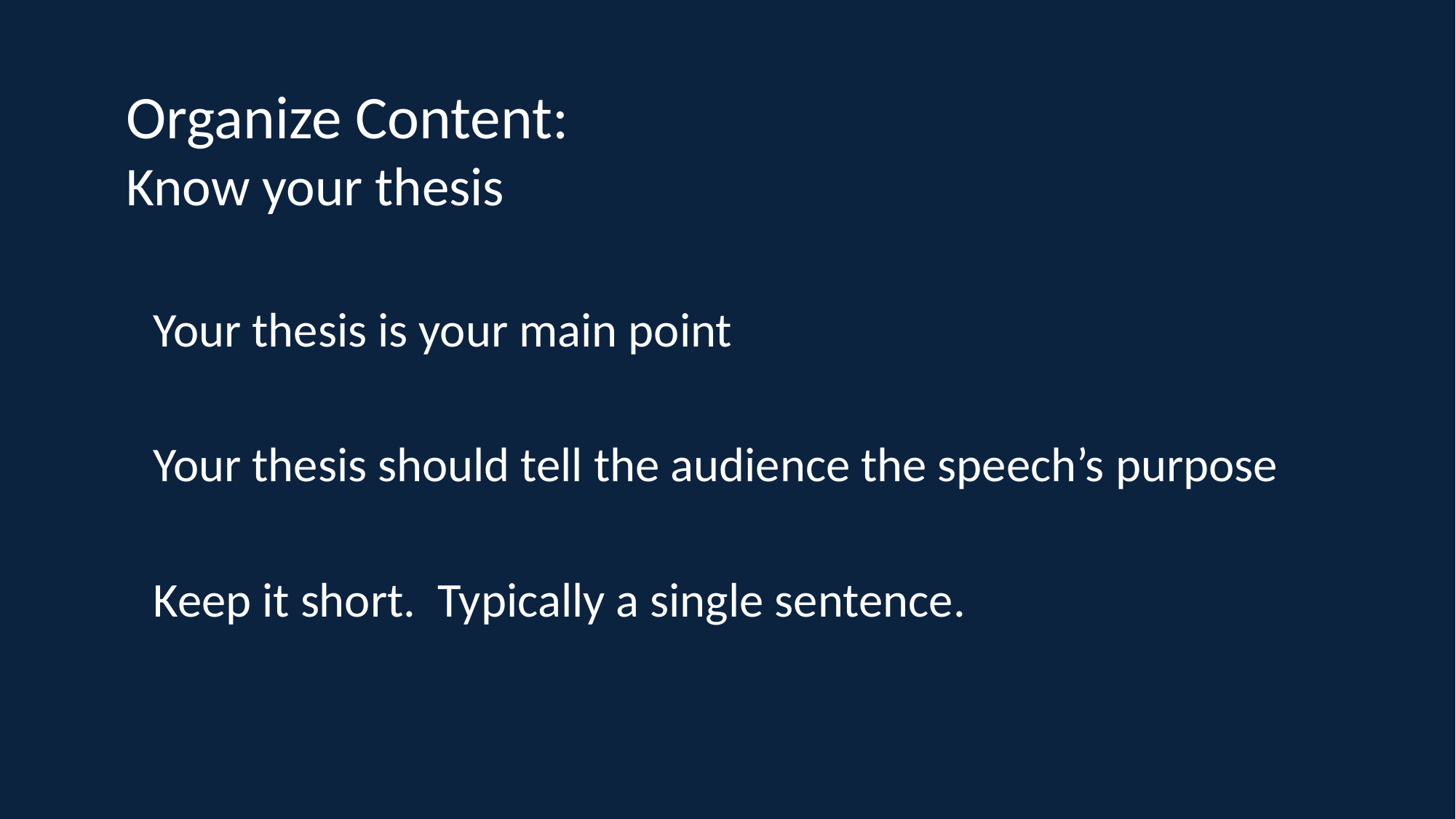

Organize Content:
Know your thesis
Your thesis is your main point

Your thesis should tell the audience the speech’s purpose

Keep it short.  Typically a single sentence.